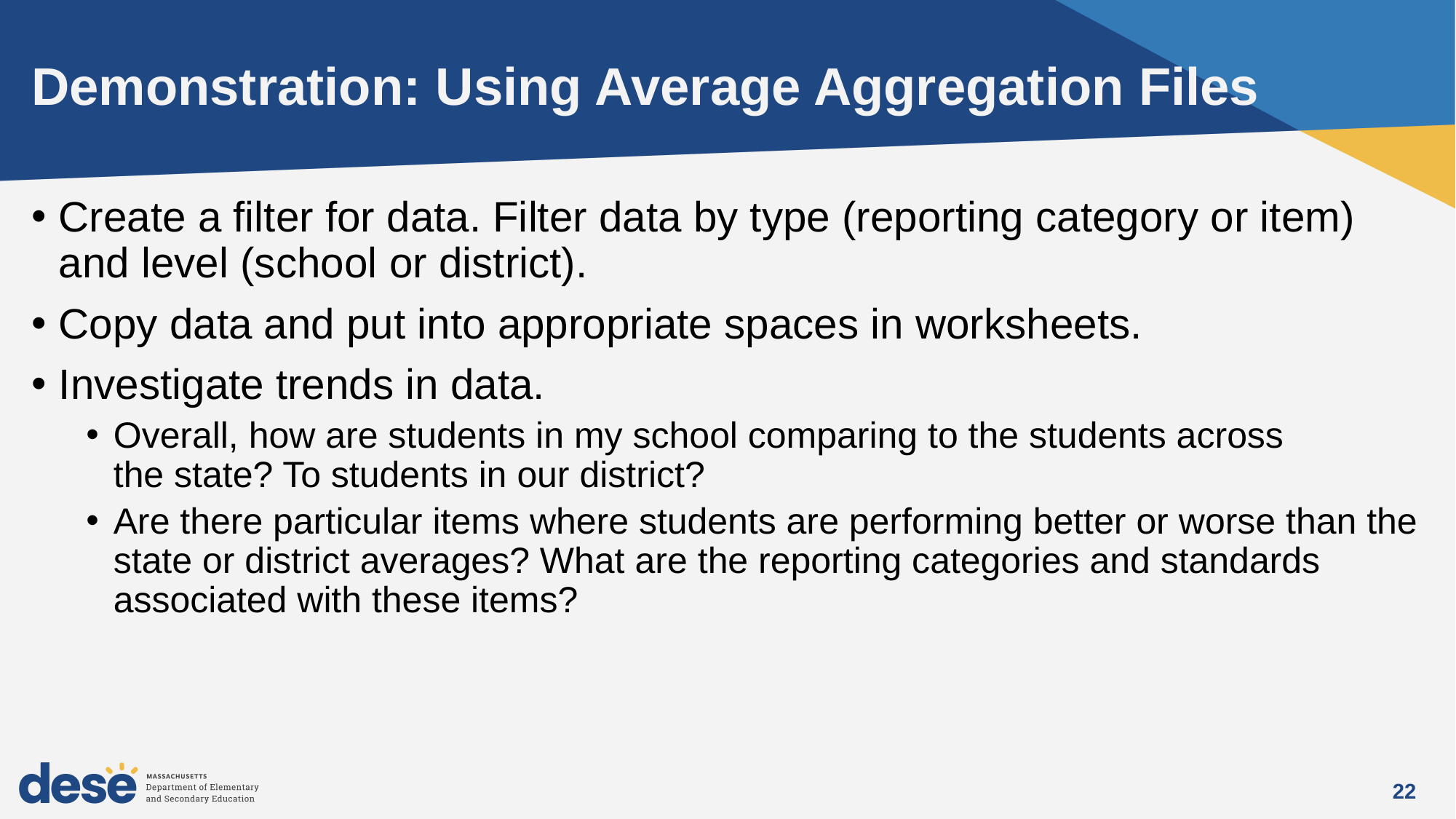

# Demonstration: Using Average Aggregation Files
Create a filter for data. Filter data by type (reporting category or item) and level (school or district).
Copy data and put into appropriate spaces in worksheets.
Investigate trends in data.
Overall, how are students in my school comparing to the students across the state? To students in our district?
Are there particular items where students are performing better or worse than the state or district averages? What are the reporting categories and standards associated with these items?
22